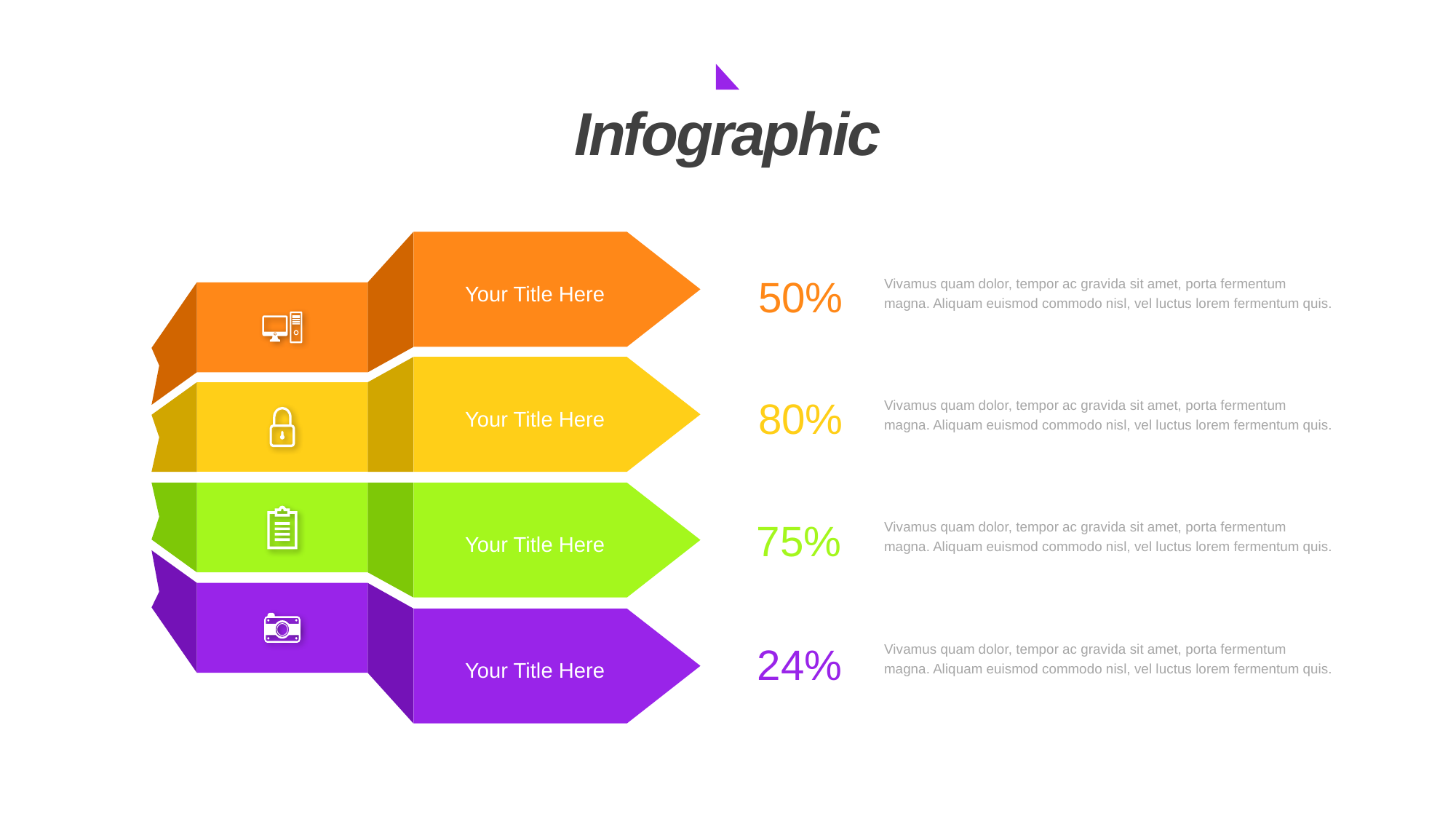

Infographic

Your Title Here

Your Title Here

Your Title Here

Your Title Here
50%
Vivamus quam dolor, tempor ac gravida sit amet, porta fermentum magna. Aliquam euismod commodo nisl, vel luctus lorem fermentum quis.
80%
Vivamus quam dolor, tempor ac gravida sit amet, porta fermentum magna. Aliquam euismod commodo nisl, vel luctus lorem fermentum quis.
75%
Vivamus quam dolor, tempor ac gravida sit amet, porta fermentum magna. Aliquam euismod commodo nisl, vel luctus lorem fermentum quis.
Vivamus quam dolor, tempor ac gravida sit amet, porta fermentum magna. Aliquam euismod commodo nisl, vel luctus lorem fermentum quis.
24%